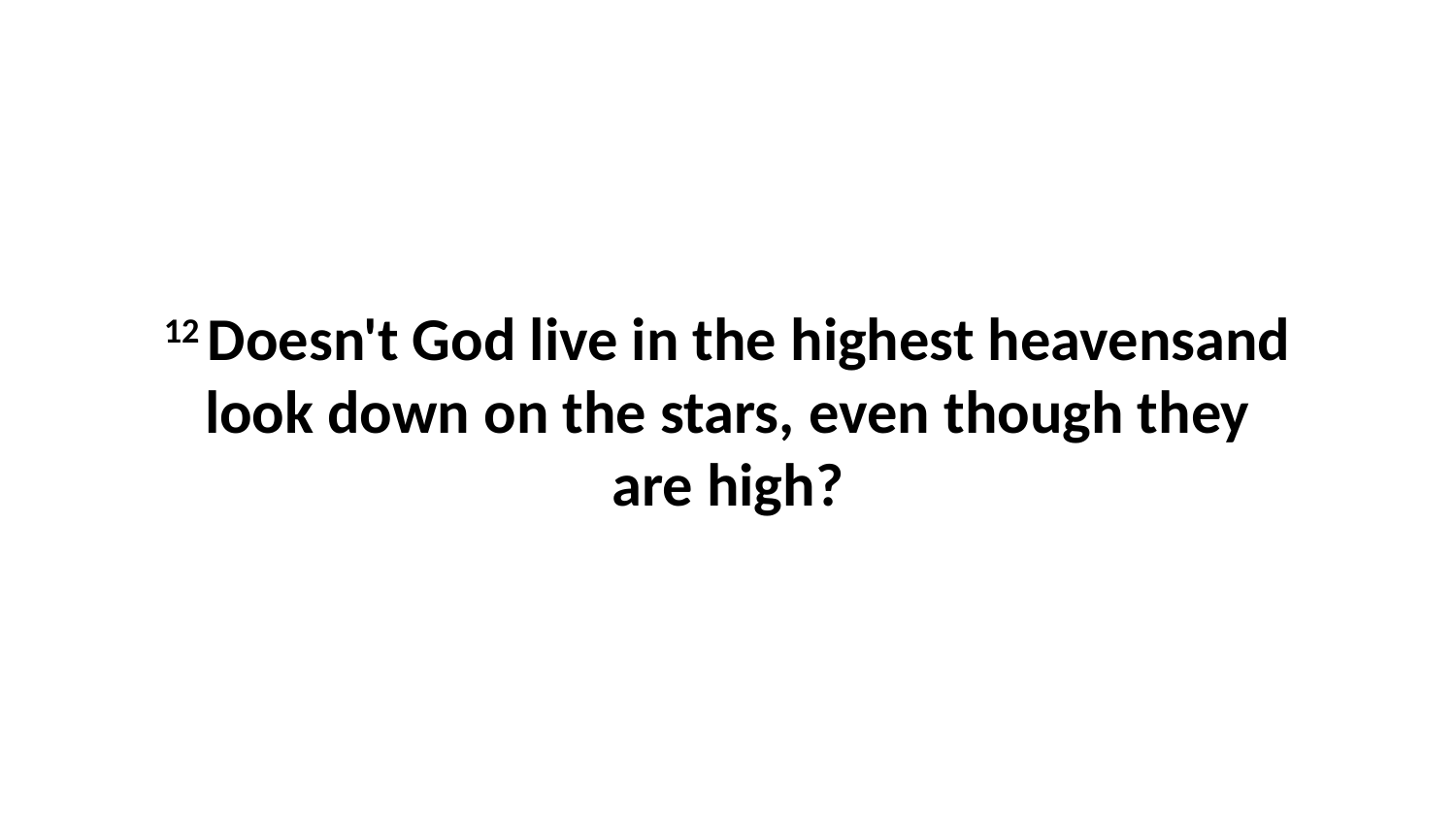

12 Doesn't God live in the highest heavensand look down on the stars, even though they are high?